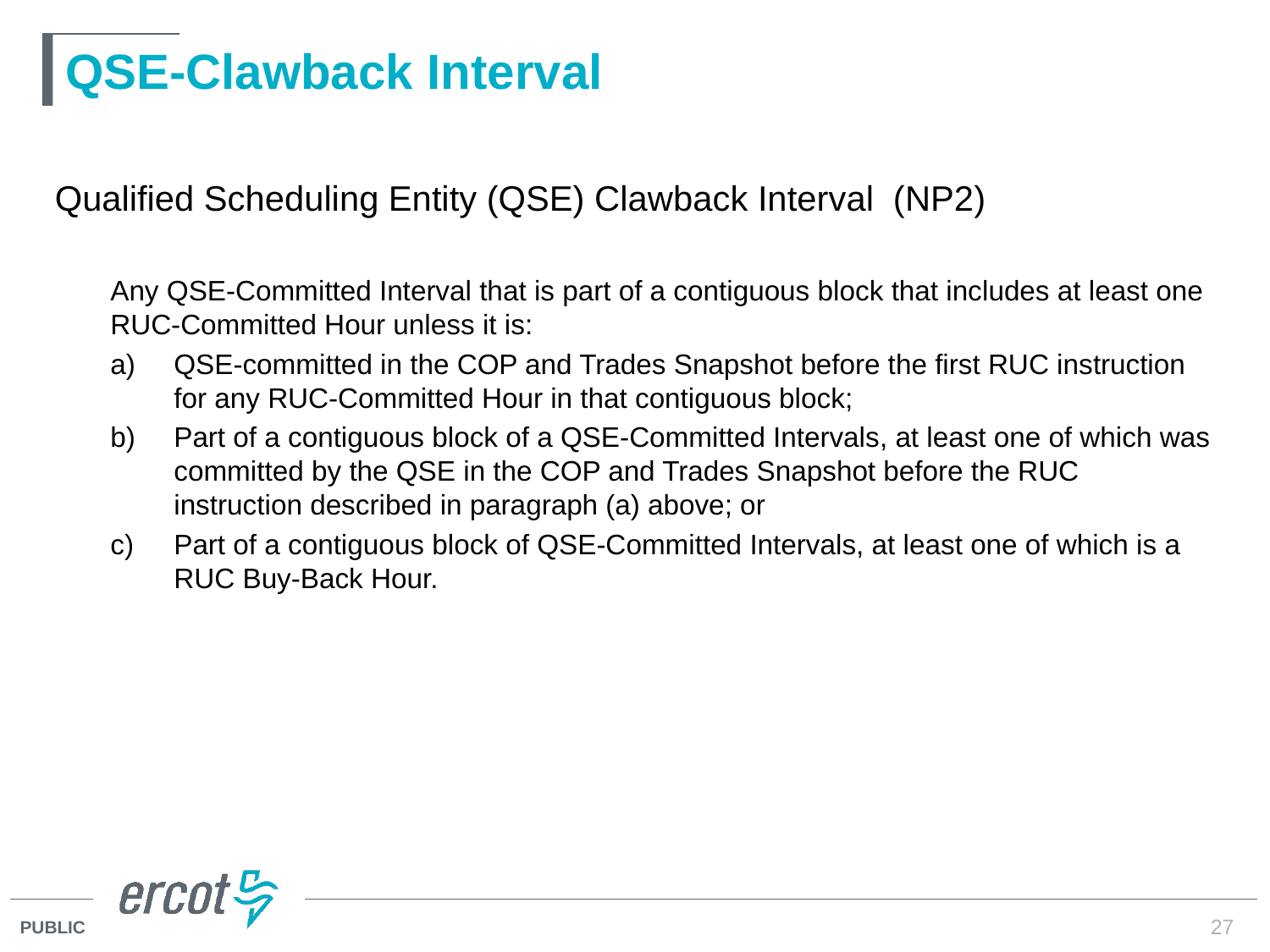

# QSE-Clawback Interval
Qualified Scheduling Entity (QSE) Clawback Interval  (NP2)

Any QSE-Committed Interval that is part of a contiguous block that includes at least one RUC-Committed Hour unless it is:
QSE-committed in the COP and Trades Snapshot before the first RUC instruction for any RUC-Committed Hour in that contiguous block;
Part of a contiguous block of a QSE-Committed Intervals, at least one of which was committed by the QSE in the COP and Trades Snapshot before the RUC instruction described in paragraph (a) above; or
Part of a contiguous block of QSE-Committed Intervals, at least one of which is a RUC Buy-Back Hour.
27